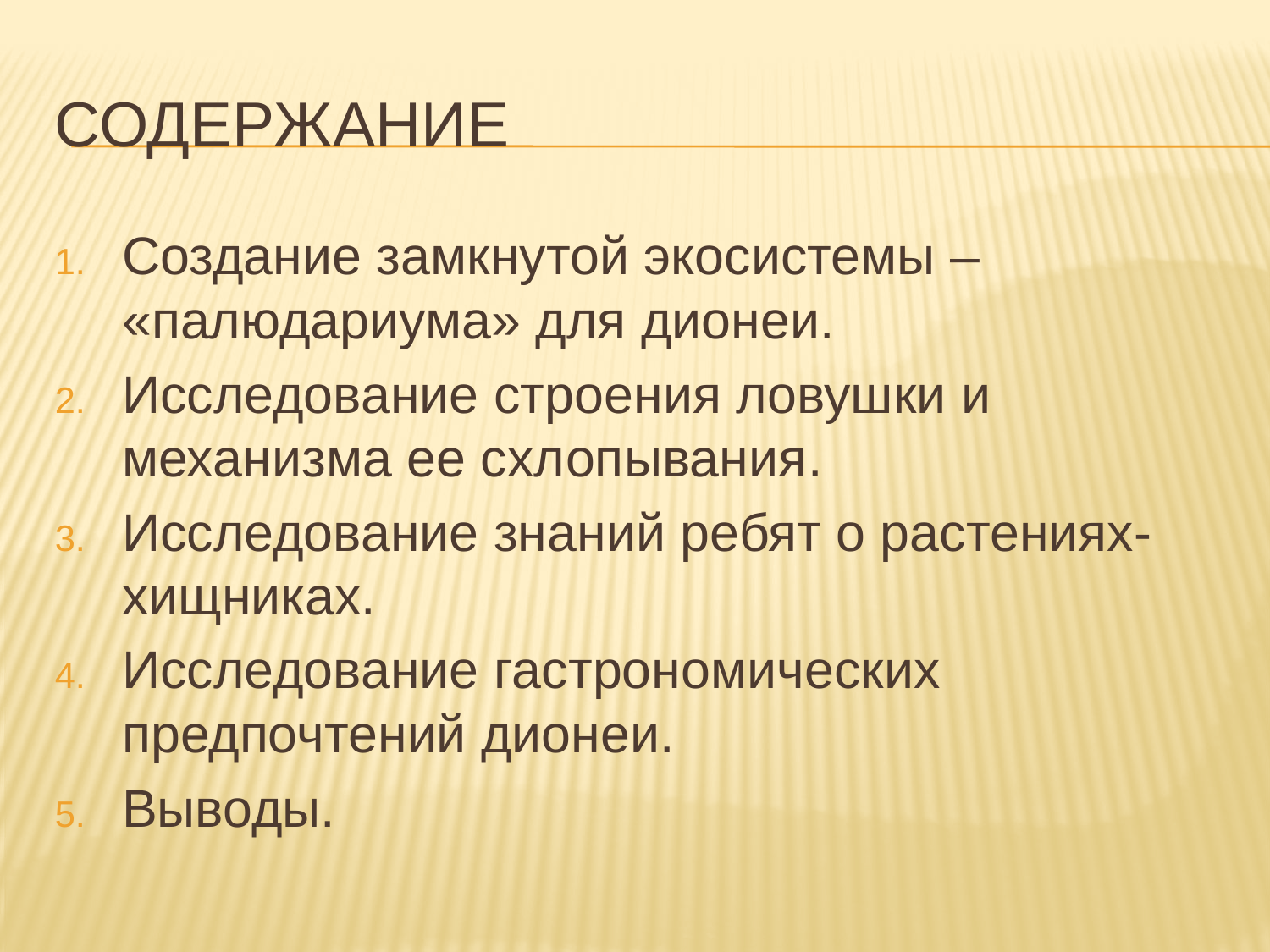

# Содержание
Создание замкнутой экосистемы – «палюдариума» для дионеи.
Исследование строения ловушки и механизма ее схлопывания.
Исследование знаний ребят о растениях-хищниках.
Исследование гастрономических предпочтений дионеи.
Выводы.